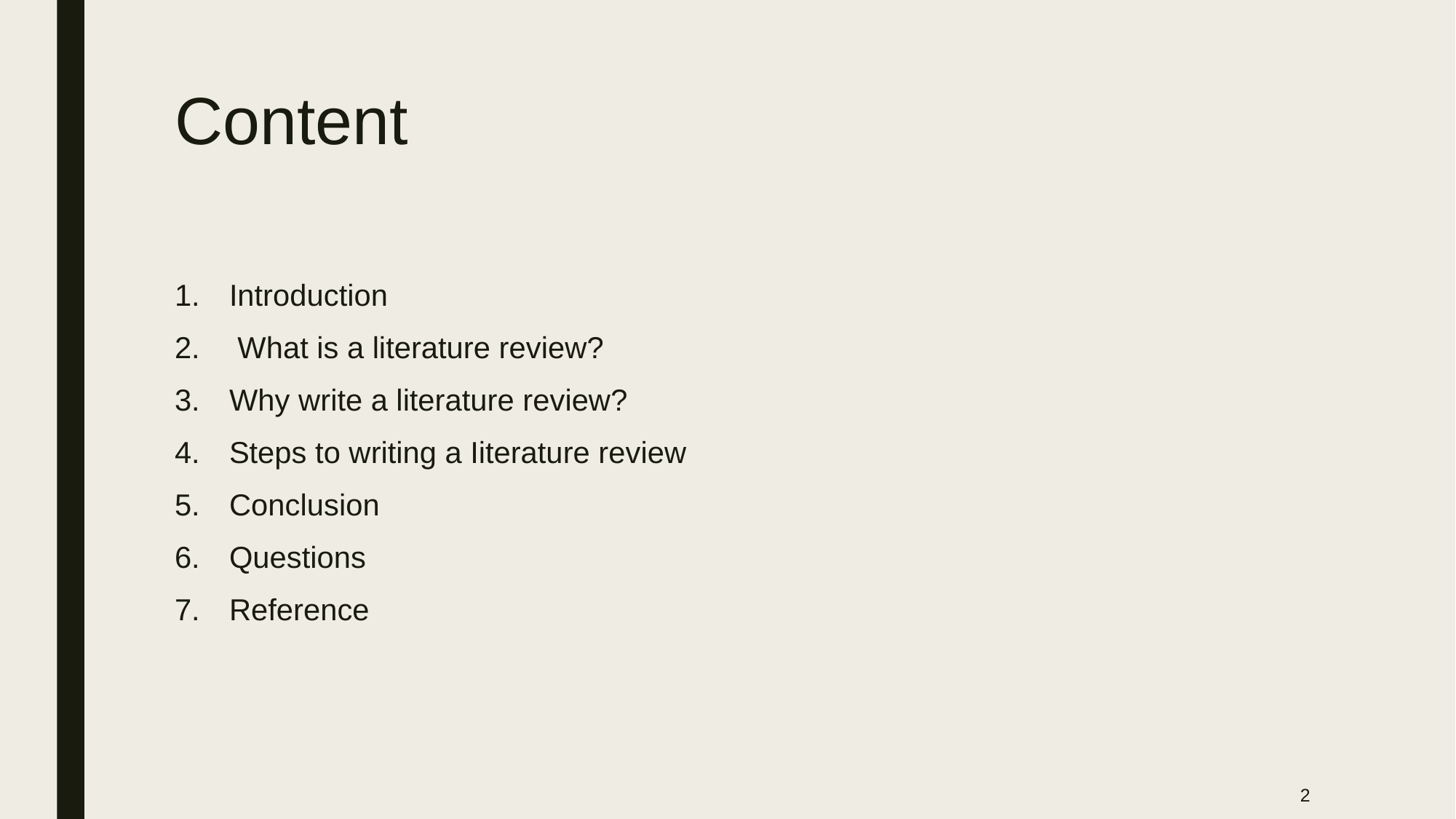

# Content
Introduction
 What is a literature review?
Why write a literature review?
Steps to writing a Iiterature review
Conclusion
Questions
Reference
2